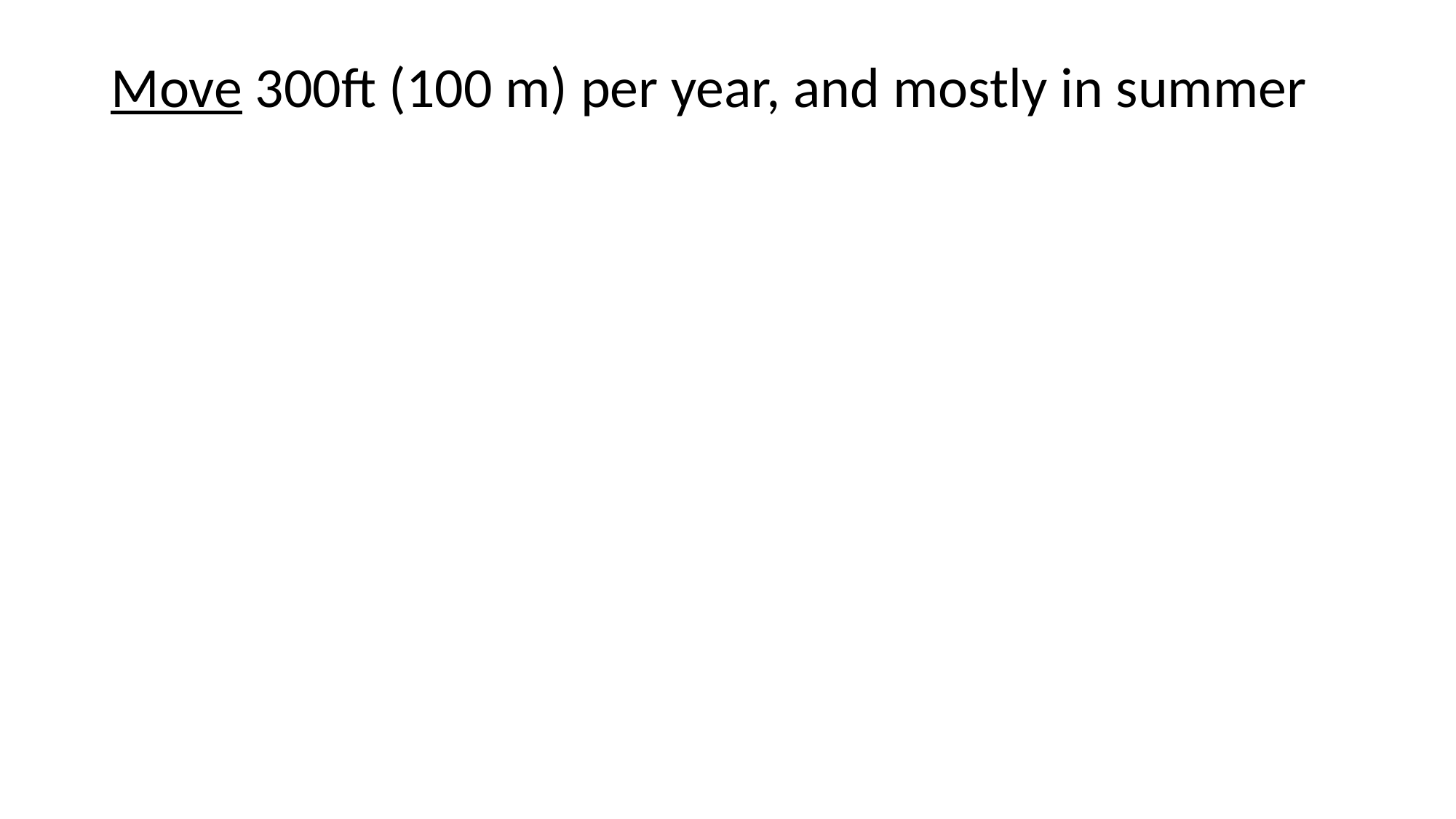

# Move 300ft (100 m) per year, and mostly in summer